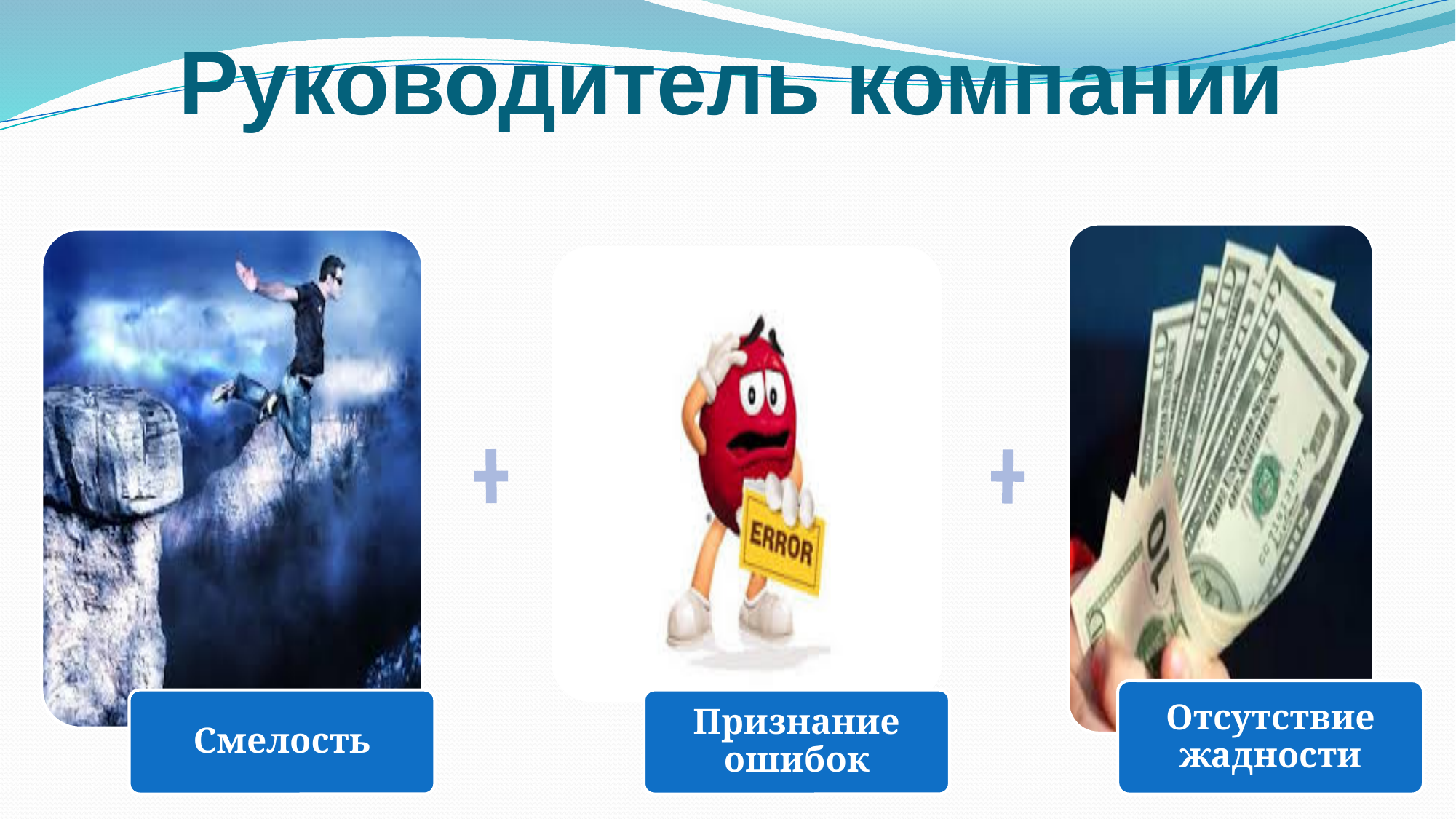

# Руководитель компании
Смелость

Признание ошибок

Отсутствие жадности